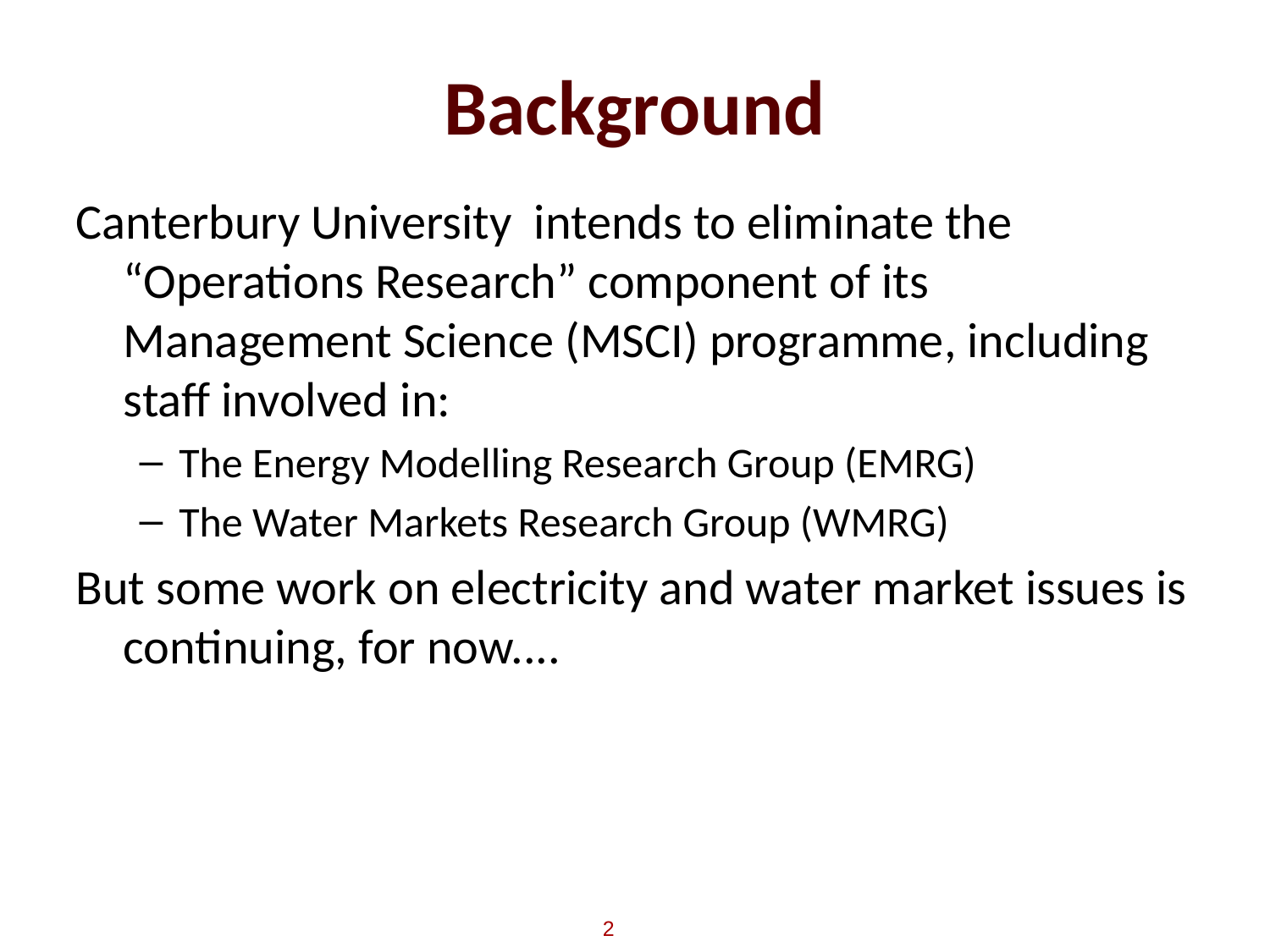

# Background
Canterbury University  intends to eliminate the “Operations Research” component of its Management Science (MSCI) programme, including staff involved in:
The Energy Modelling Research Group (EMRG)
The Water Markets Research Group (WMRG)
But some work on electricity and water market issues is continuing, for now....

2